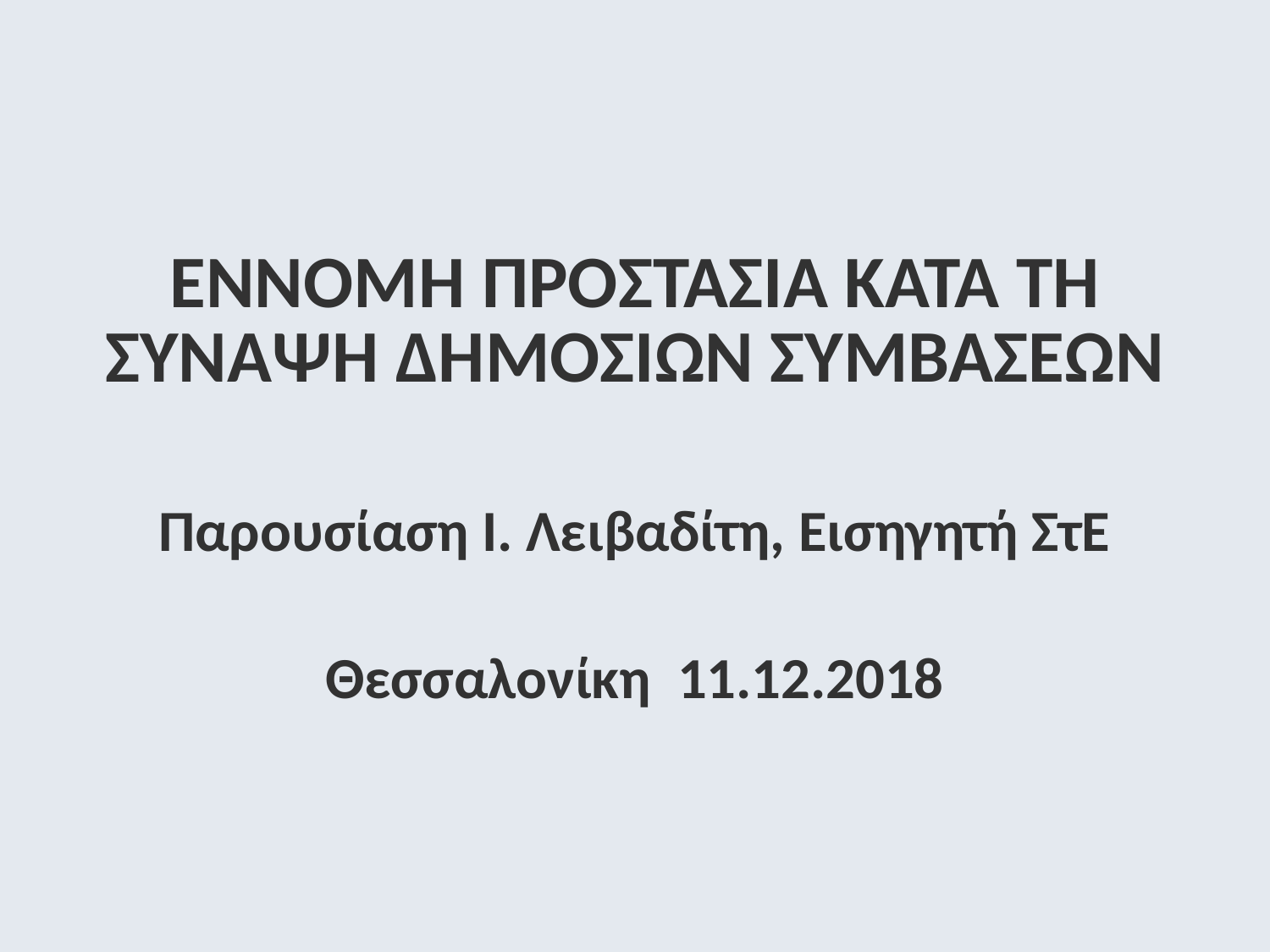

ΕΝΝΟΜΗ ΠΡΟΣΤΑΣΙΑ ΚΑΤΑ ΤΗ ΣΥΝΑΨΗ ΔΗΜΟΣΙΩΝ ΣΥΜΒΑΣΕΩΝ
Παρουσίαση Ι. Λειβαδίτη, Εισηγητή ΣτΕ

Θεσσαλονίκη  11.12.2018